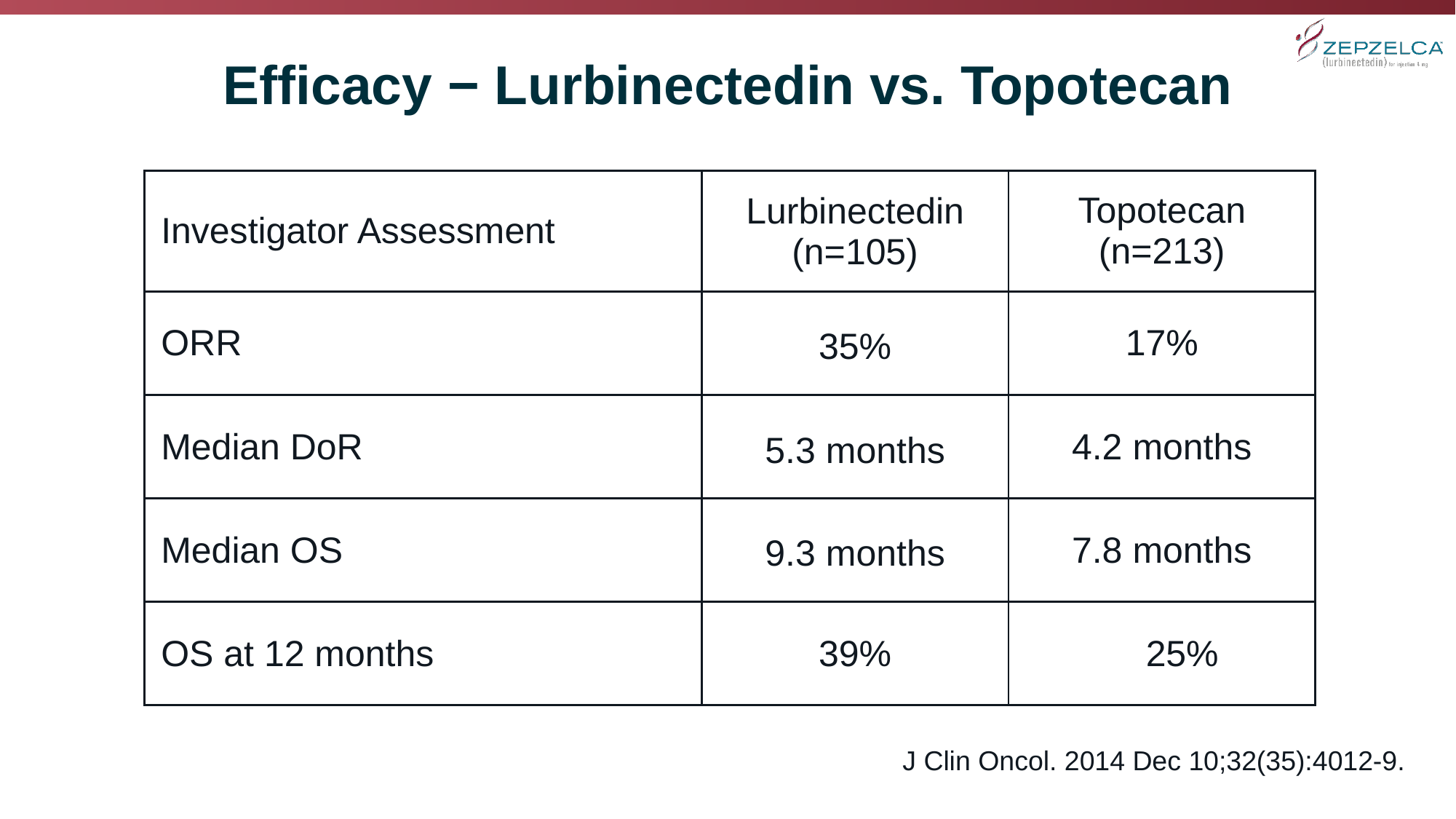

Efficacy − Lurbinectedin vs. Topotecan
| Investigator Assessment | Lurbinectedin (n=105) | Topotecan (n=213) |
| --- | --- | --- |
| ORR | 35% | 17% |
| Median DoR | 5.3 months | 4.2 months |
| Median OS | 9.3 months | 7.8 months |
| OS at 12 months | 39% | 25% |
J Clin Oncol. 2014 Dec 10;32(35):4012-9.